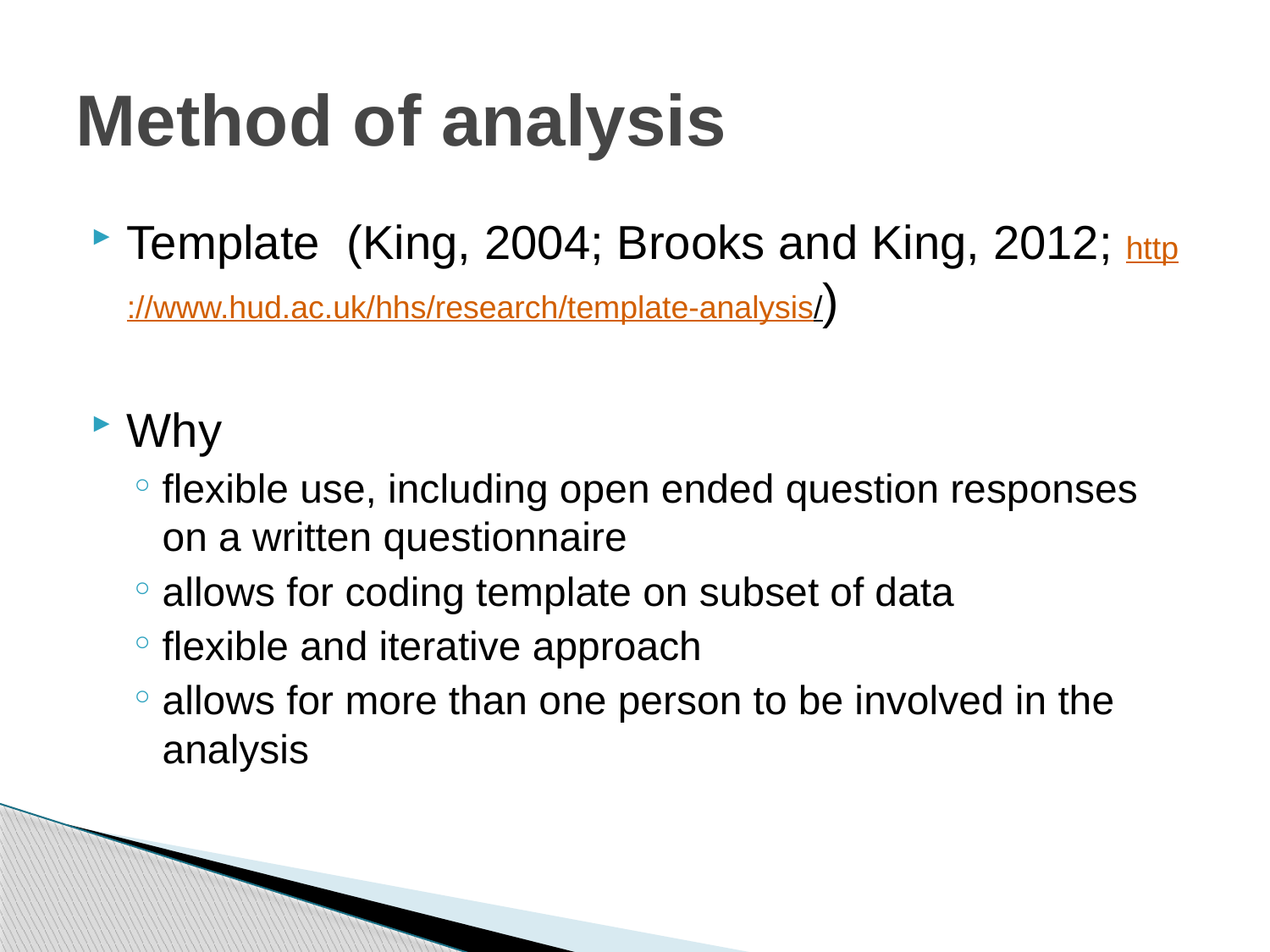

# Method of analysis
Template  (King, 2004; Brooks and King, 2012; http://www.hud.ac.uk/hhs/research/template-analysis/)

Why
flexible use, including open ended question responses on a written questionnaire
allows for coding template on subset of data
flexible and iterative approach
allows for more than one person to be involved in the analysis